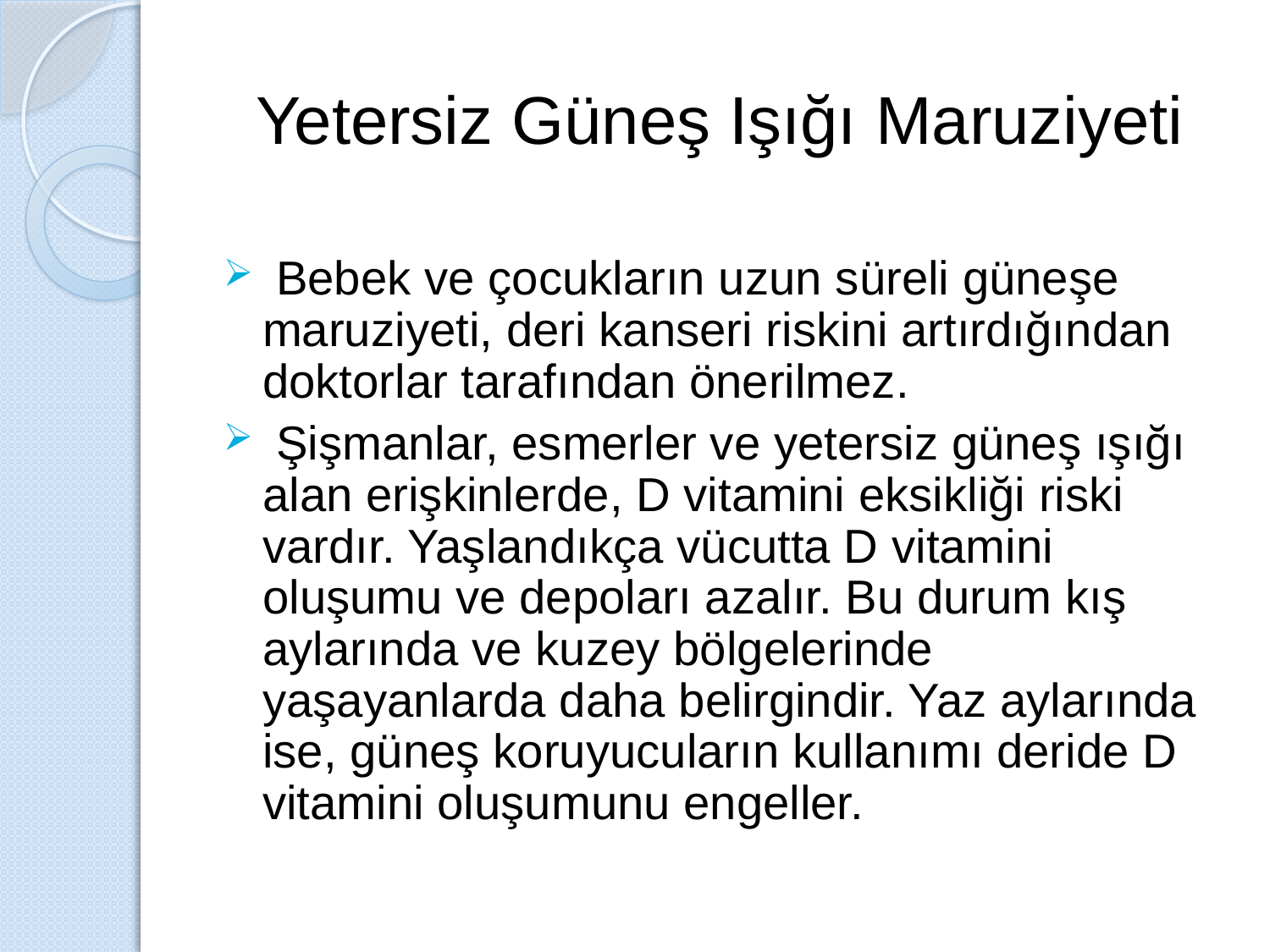

# Yetersiz Güneş Işığı Maruziyeti
 Bebek ve çocukların uzun süreli güneşe maruziyeti, deri kanseri riskini artırdığından doktorlar tarafından önerilmez.
 Şişmanlar, esmerler ve yetersiz güneş ışığı alan erişkinlerde, D vitamini eksikliği riski vardır. Yaşlandıkça vücutta D vitamini oluşumu ve depoları azalır. Bu durum kış aylarında ve kuzey bölgelerinde yaşayanlarda daha belirgindir. Yaz aylarında ise, güneş koruyucuların kullanımı deride D vitamini oluşumunu engeller.